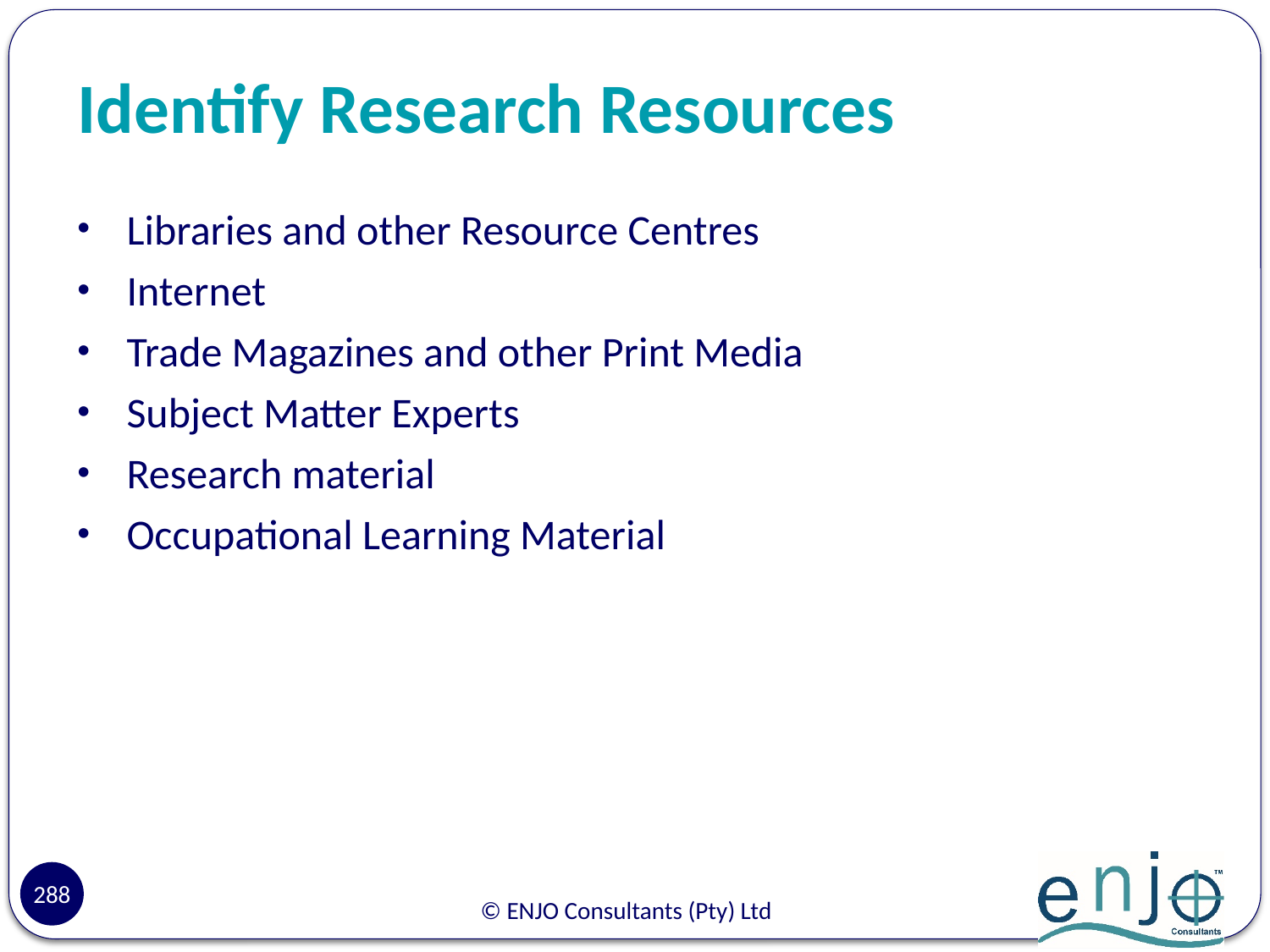

# Identify Research Resources
Libraries and other Resource Centres
Internet
Trade Magazines and other Print Media
Subject Matter Experts
Research material
Occupational Learning Material

288
© ENJO Consultants (Pty) Ltd